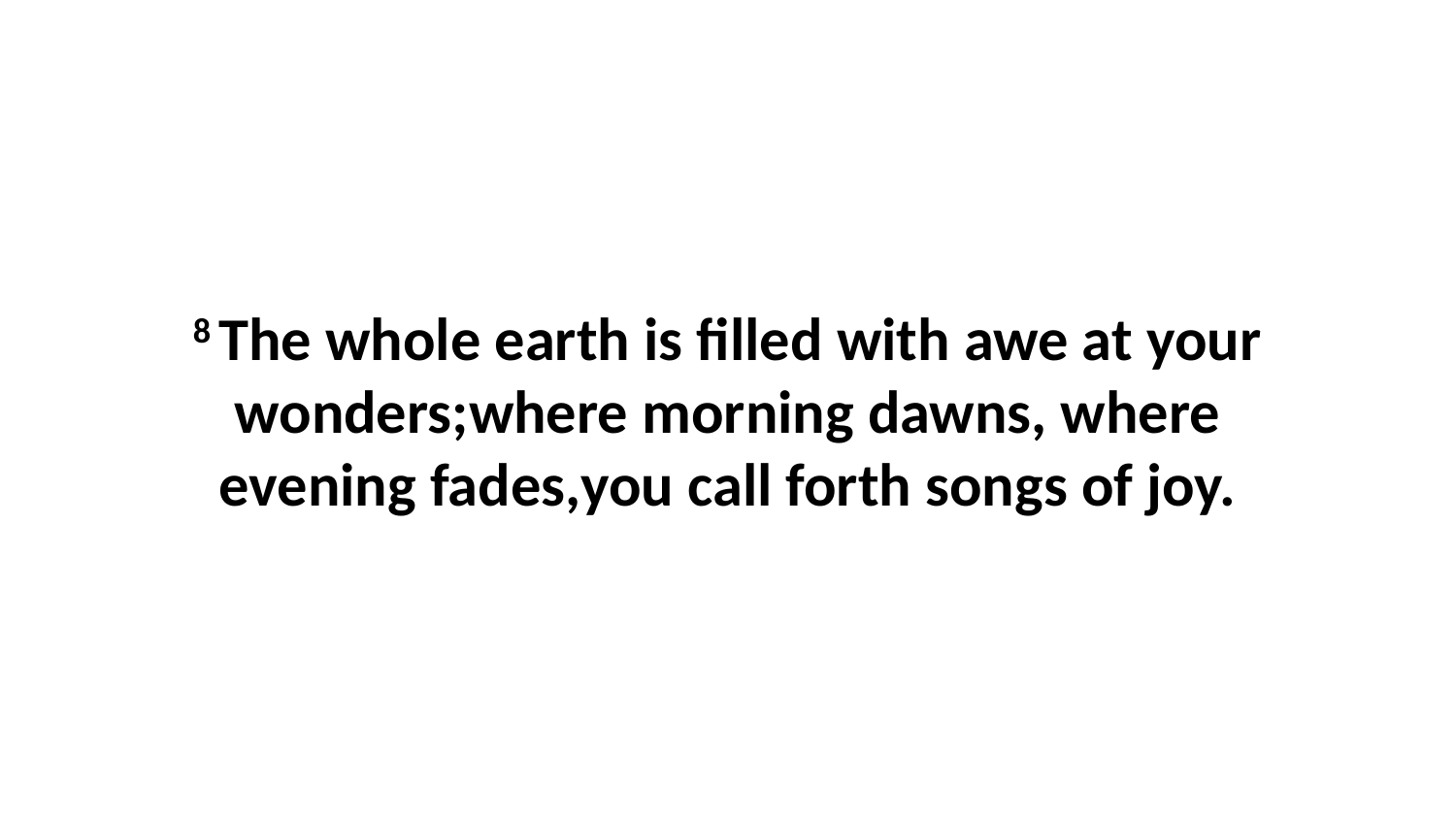

8 The whole earth is filled with awe at your wonders;where morning dawns, where evening fades,you call forth songs of joy.